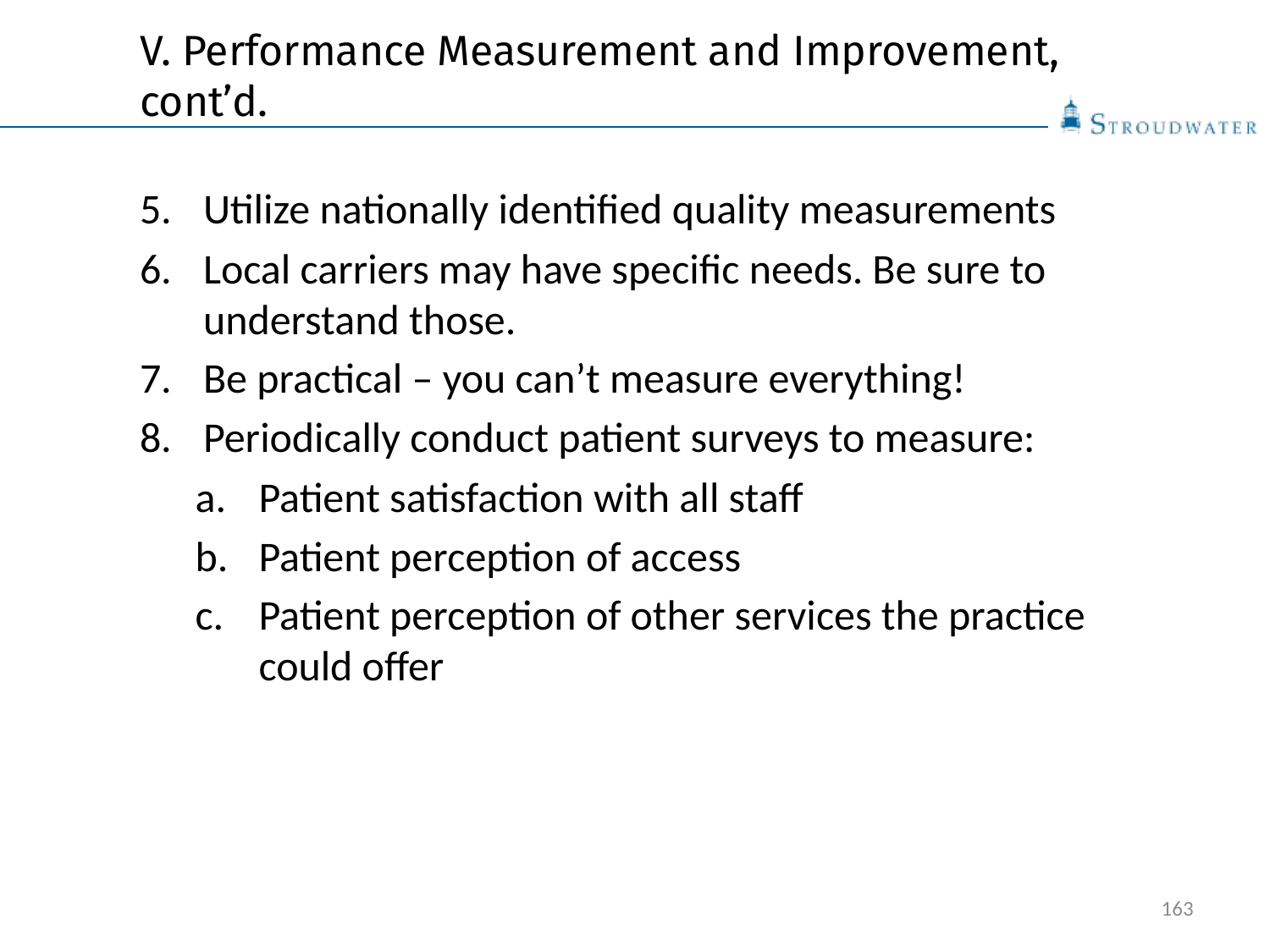

# V. Performance Measurement and Improvement, cont’d.
Utilize nationally identified quality measurements
Local carriers may have specific needs. Be sure to understand those.
Be practical – you can’t measure everything!
Periodically conduct patient surveys to measure:
Patient satisfaction with all staff
Patient perception of access
Patient perception of other services the practice could offer

163